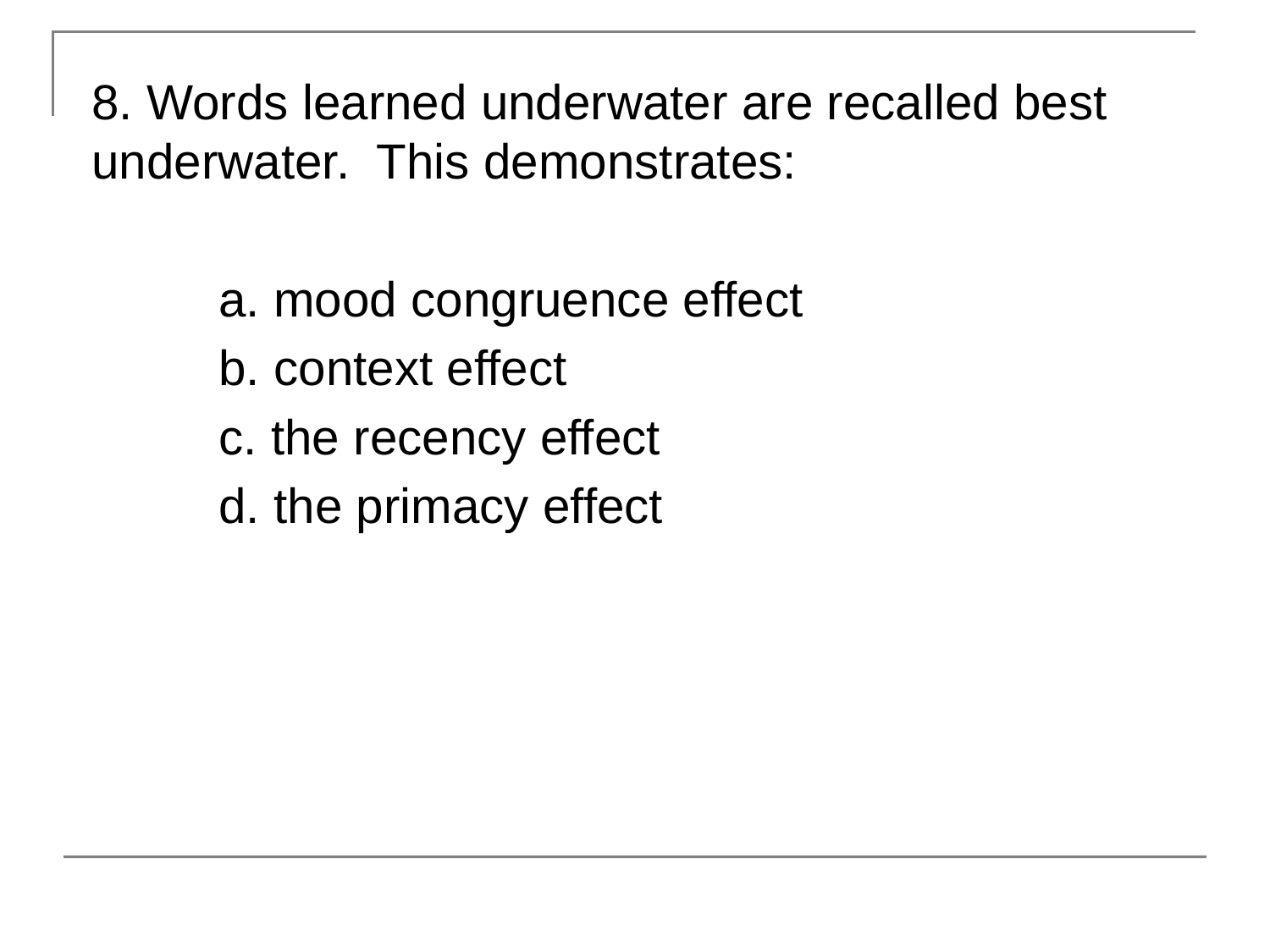

8. Words learned underwater are recalled best underwater.  This demonstrates:

	a. mood congruence effect
	b. context effect
	c. the recency effect
	d. the primacy effect